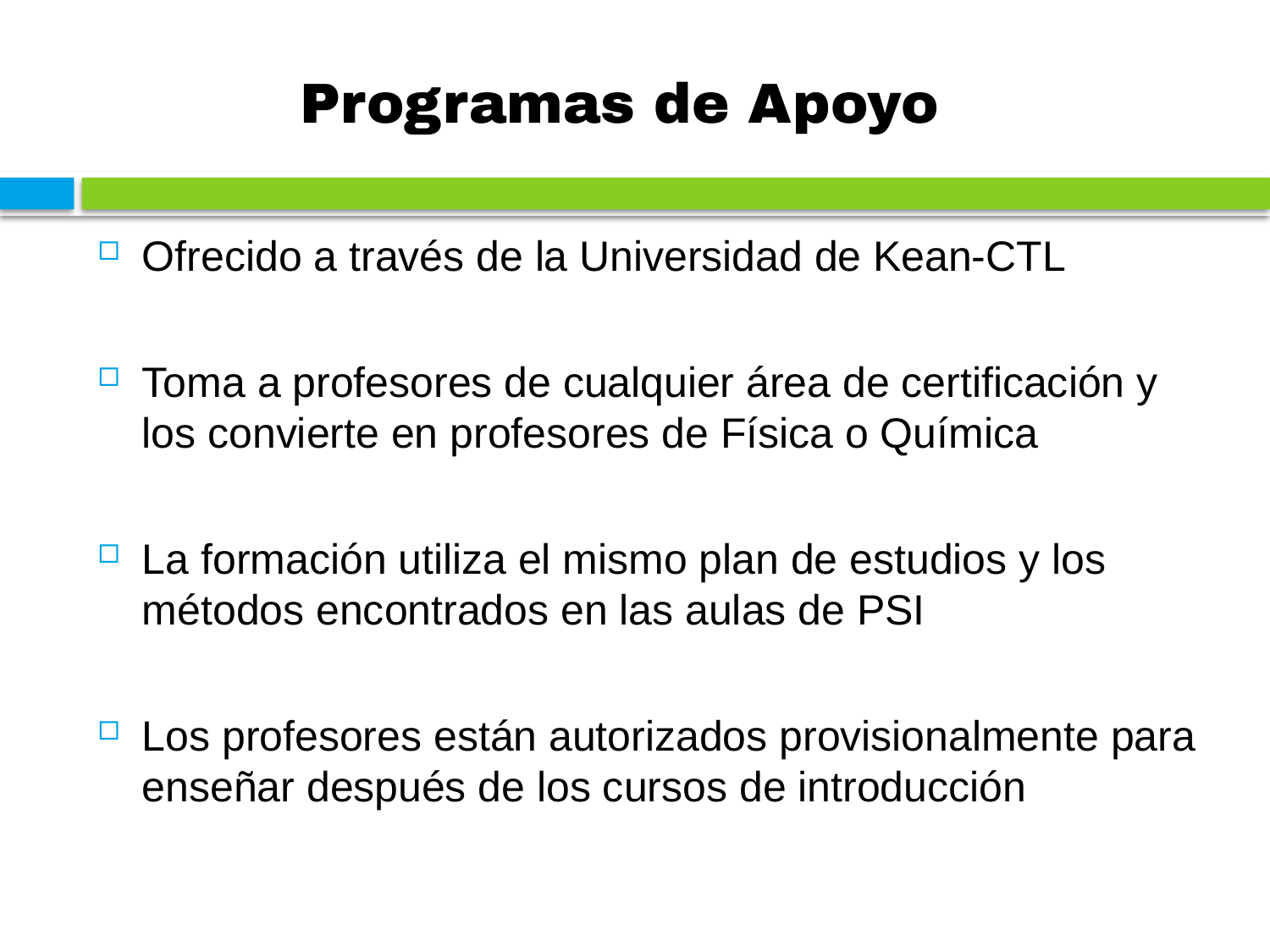

# Programas de Apoyo
Ofrecido a través de la Universidad de Kean-CTL

Toma a profesores de cualquier área de certificación y los convierte en profesores de Física o Química

La formación utiliza el mismo plan de estudios y los métodos encontrados en las aulas de PSI

Los profesores están autorizados provisionalmente para enseñar después de los cursos de introducción